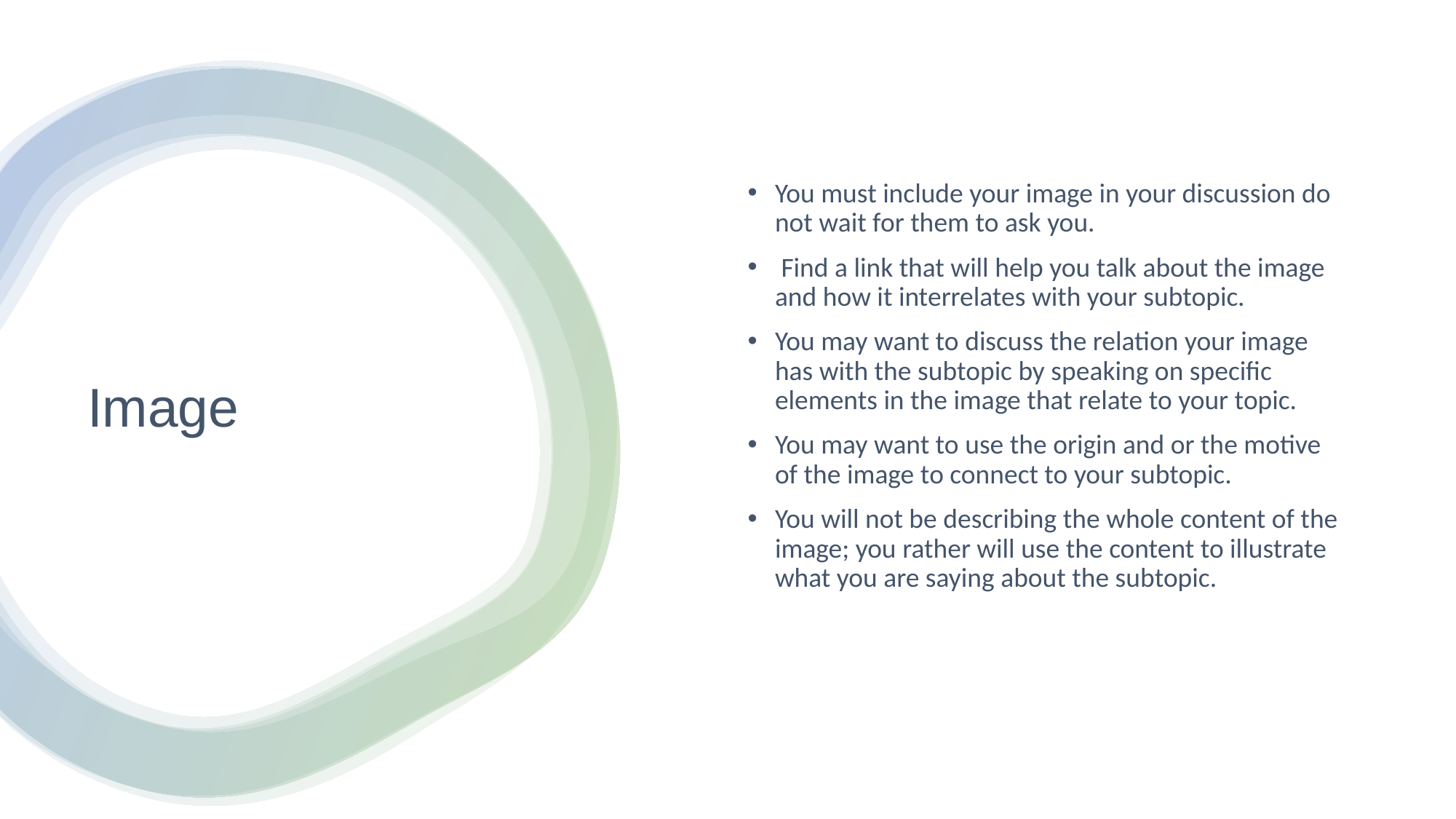

You must include your image in your discussion do not wait for them to ask you.
 Find a link that will help you talk about the image and how it interrelates with your subtopic.
You may want to discuss the relation your image has with the subtopic by speaking on specific elements in the image that relate to your topic.
You may want to use the origin and or the motive of the image to connect to your subtopic.
You will not be describing the whole content of the image; you rather will use the content to illustrate what you are saying about the subtopic.

# Image